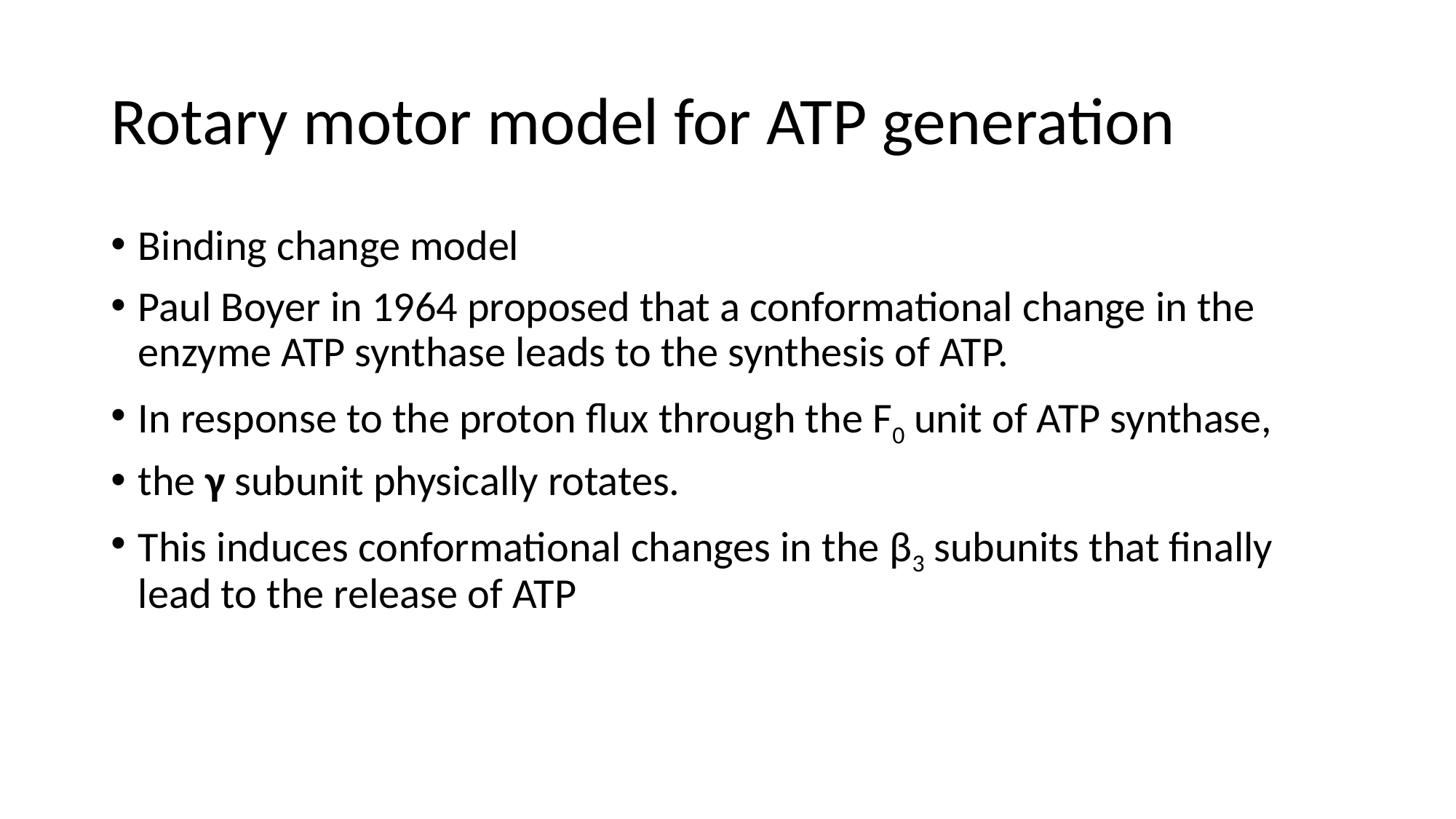

# Rotary motor model for ATP generation
Binding change model
Paul Boyer in 1964 proposed that a conformational change in the enzyme ATP synthase leads to the synthesis of ATP.
In response to the proton flux through the F0 unit of ATP synthase,
the γ subunit physically rotates.
This induces conformational changes in the β3 subunits that finally lead to the release of ATP